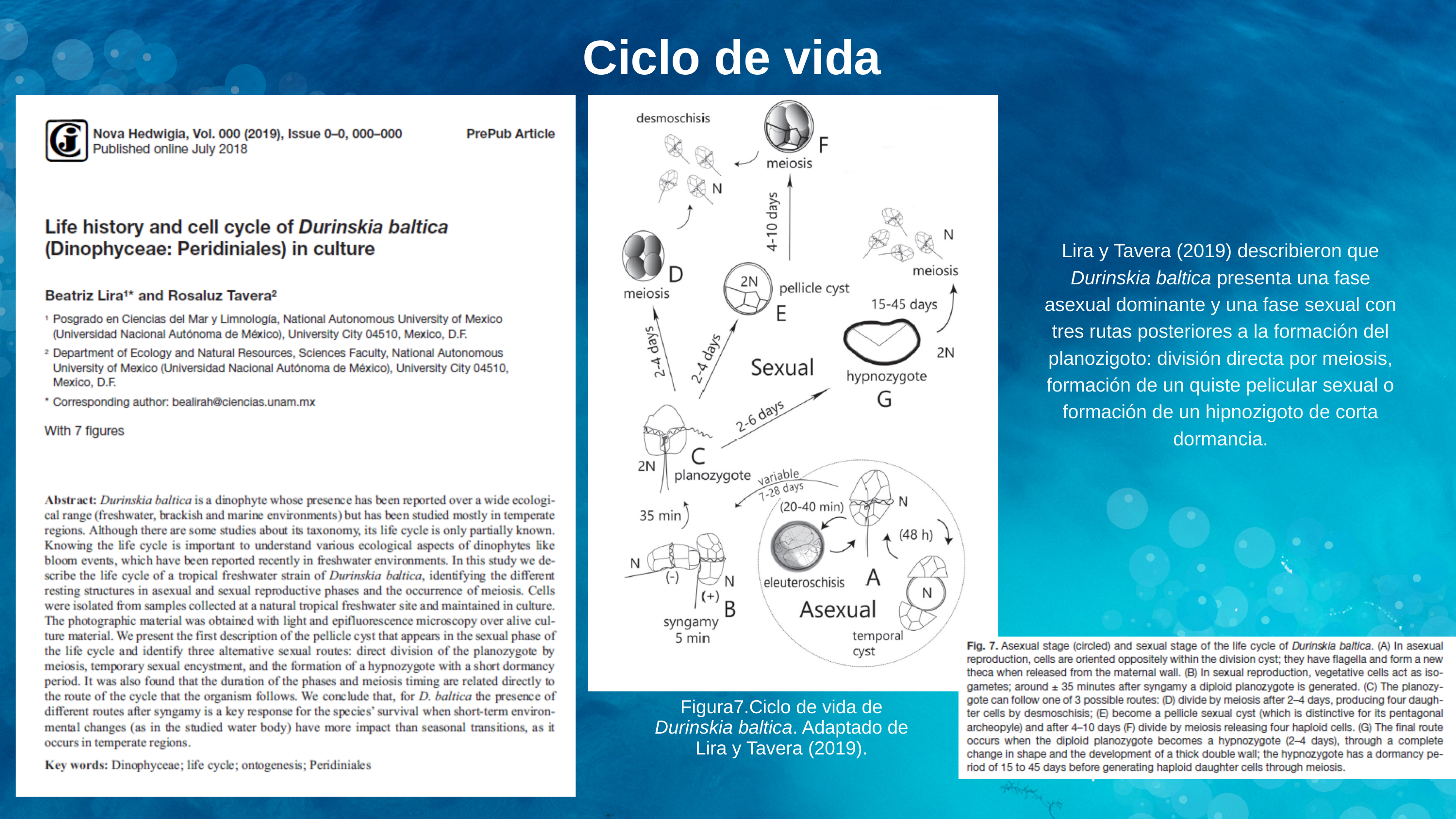

Ciclo de vida

Lira y Tavera (2019) describieron que Durinskia baltica presenta una fase asexual dominante y una fase sexual con tres rutas posteriores a la formación del planozigoto: división directa por meiosis, formación de un quiste pelicular sexual o formación de un hipnozigoto de corta dormancia.

Figura7.Ciclo de vida de Durinskia baltica. Adaptado de Lira y Tavera (2019).